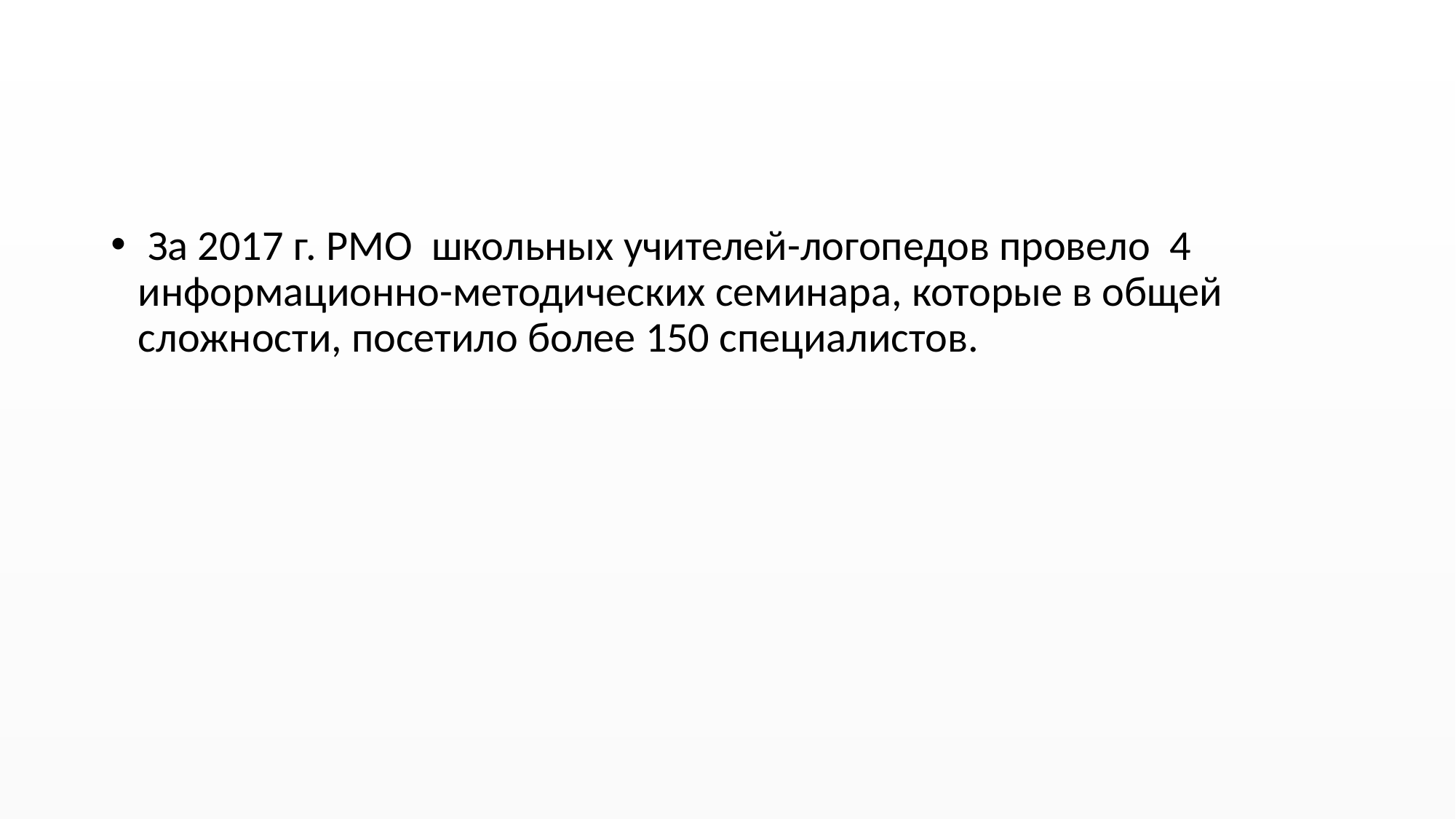

#
 За 2017 г. РМО  школьных учителей-логопедов провело  4 информационно-методических семинара, которые в общей сложности, посетило более 150 специалистов.